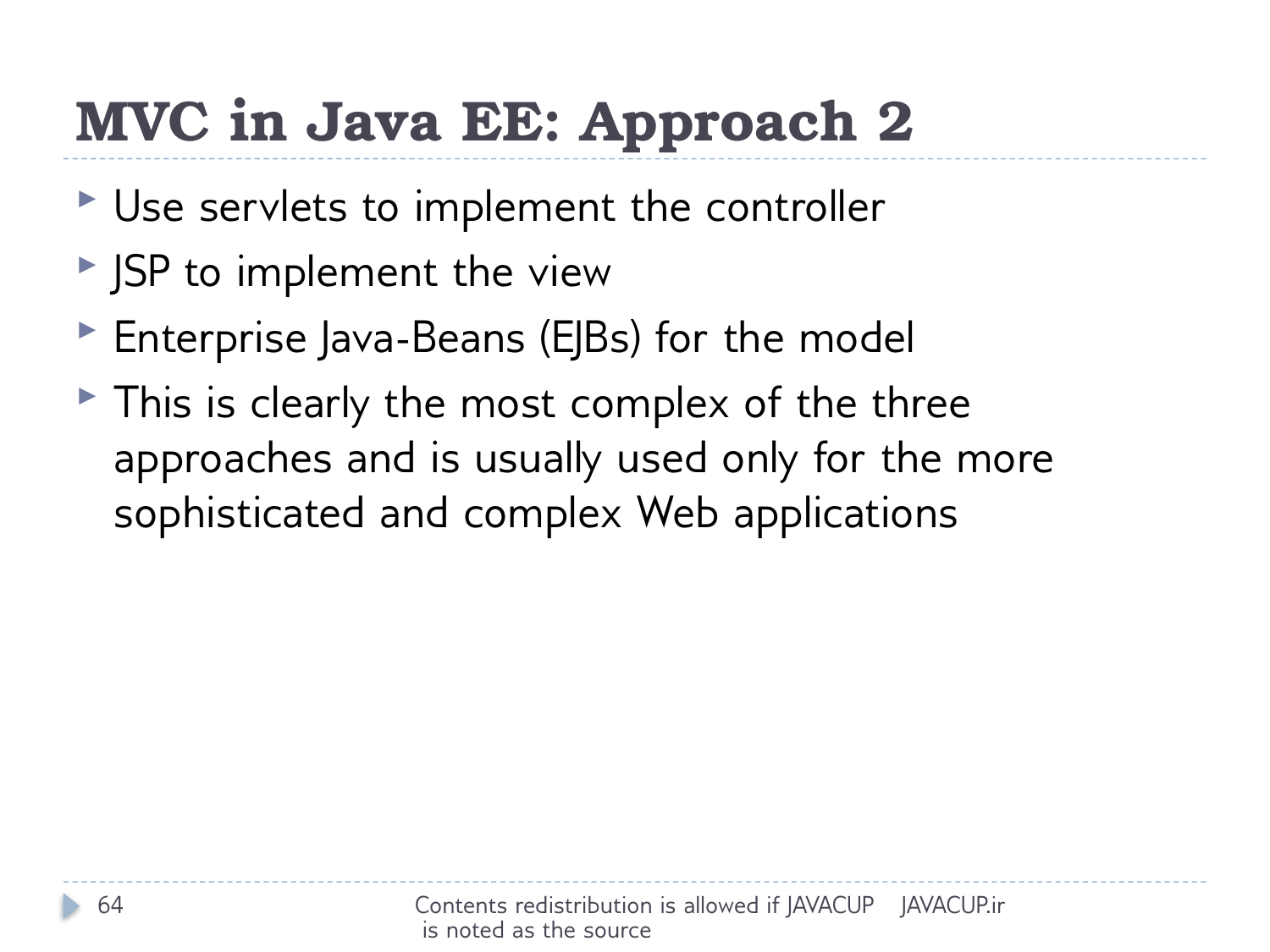

# MVC in Java EE: Approach 2
Use servlets to implement the controller
JSP to implement the view
Enterprise Java-Beans (EJBs) for the model
This is clearly the most complex of the three approaches and is usually used only for the more sophisticated and complex Web applications
64
Contents redistribution is allowed if JAVACUP is noted as the source
JAVACUP.ir